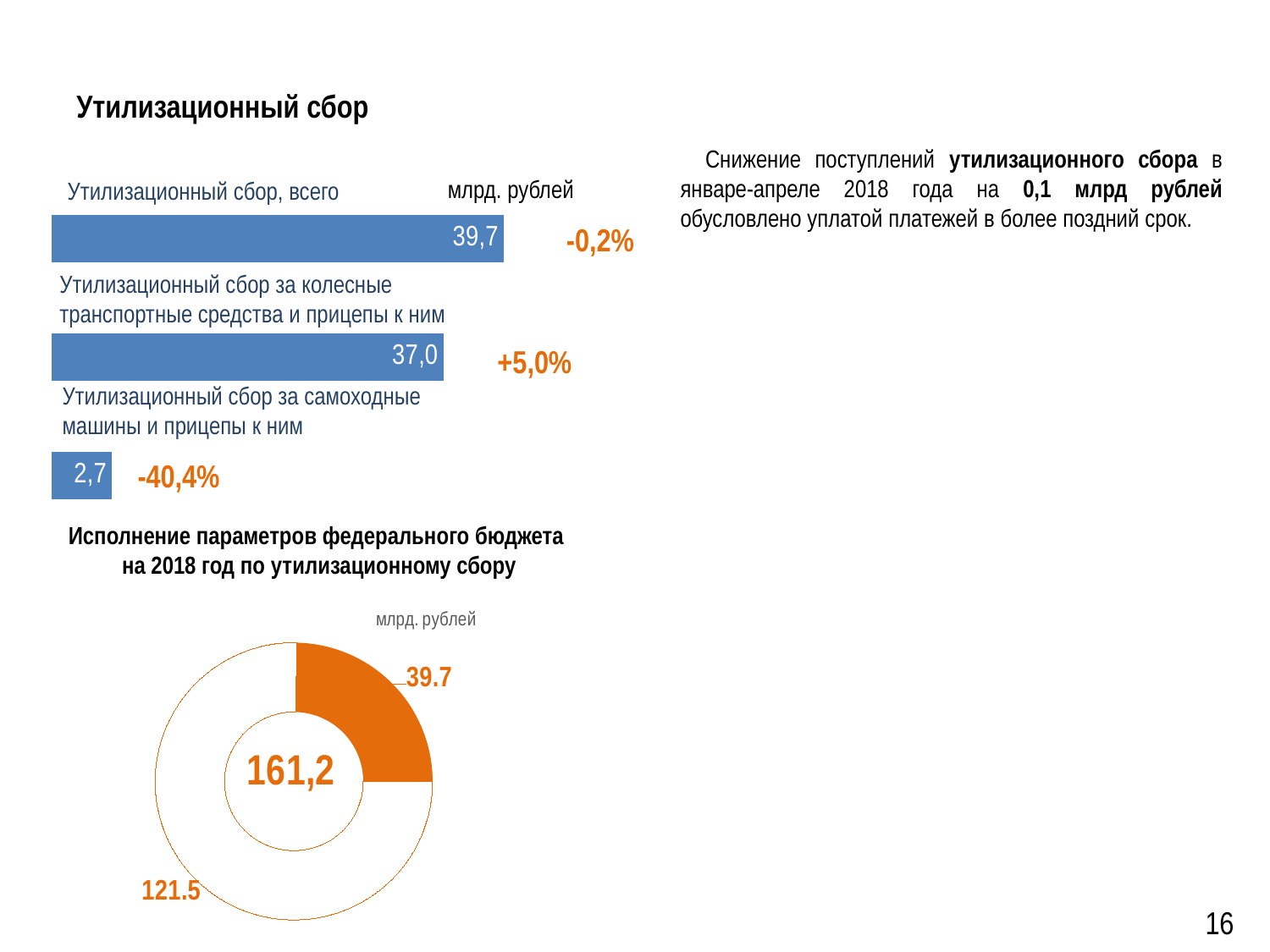

# Утилизационный сбор
Снижение поступлений утилизационного сбора в январе-апреле 2018 года на 0,1 млрд рублей обусловлено уплатой платежей в более поздний срок.

### Chart

| Category | Ряд 1 |
|---|---|
| Категория 1 | 18.66 |
| Категория 2 | 120.63 |
| Категория 3 | 139.29 |
млрд. рублей
Утилизационный сбор, всего
-0,2%
Утилизационный сбор за колесные  транспортные средства и прицепы к ним
+5,0%
Утилизационный сбор за самоходные  машины и прицепы к ним

-40,4%
Исполнение параметров федерального бюджета
на 2018 год по утилизационному сбору

### Chart

| Category | Продажи |
|---|---|
| Кв. 1 | 121.49999999999999 |
| Кв. 2 | 39.7 |
16